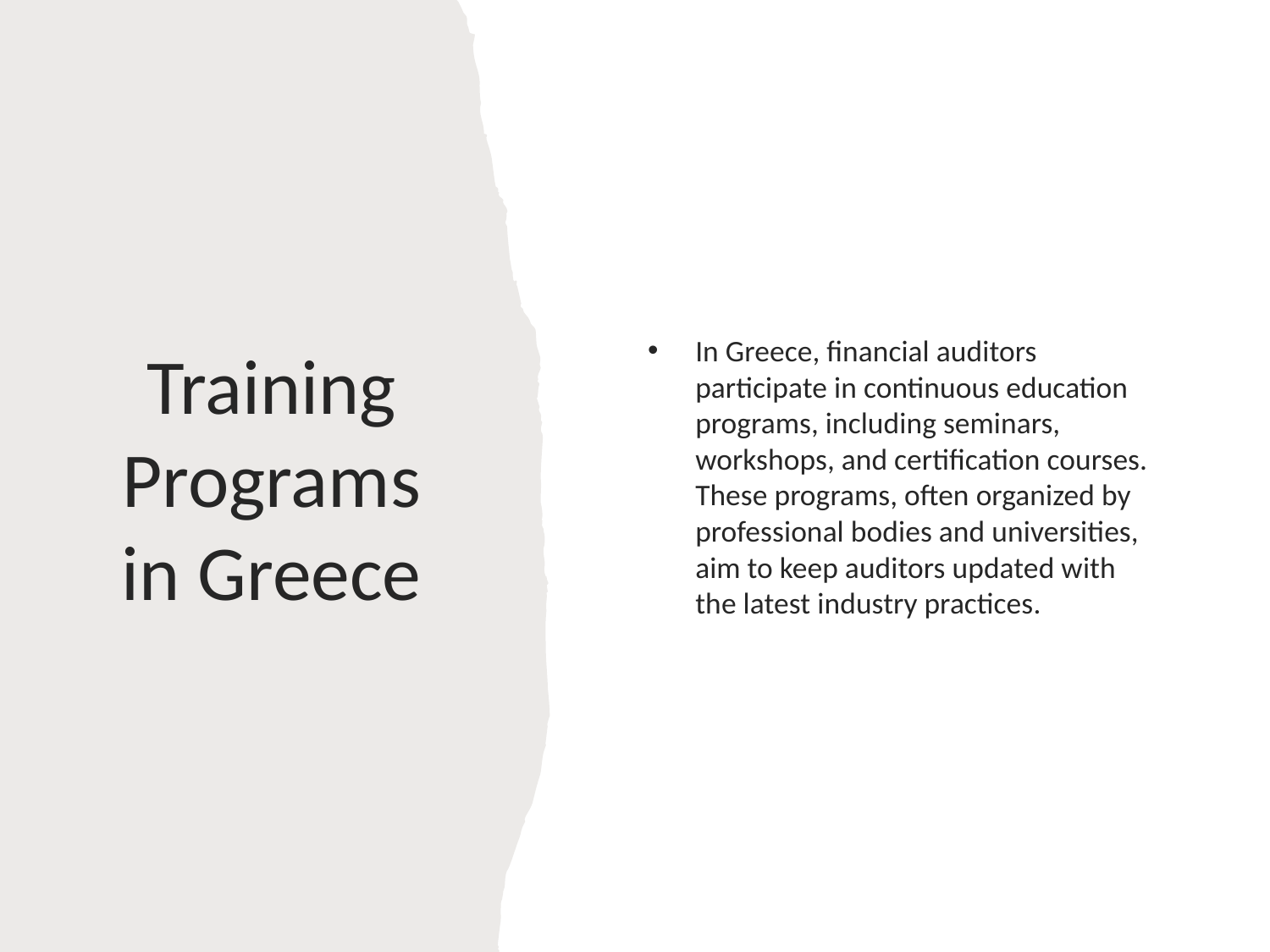

In Greece, financial auditors participate in continuous education programs, including seminars, workshops, and certification courses. These programs, often organized by professional bodies and universities, aim to keep auditors updated with the latest industry practices.
# Training Programs in Greece